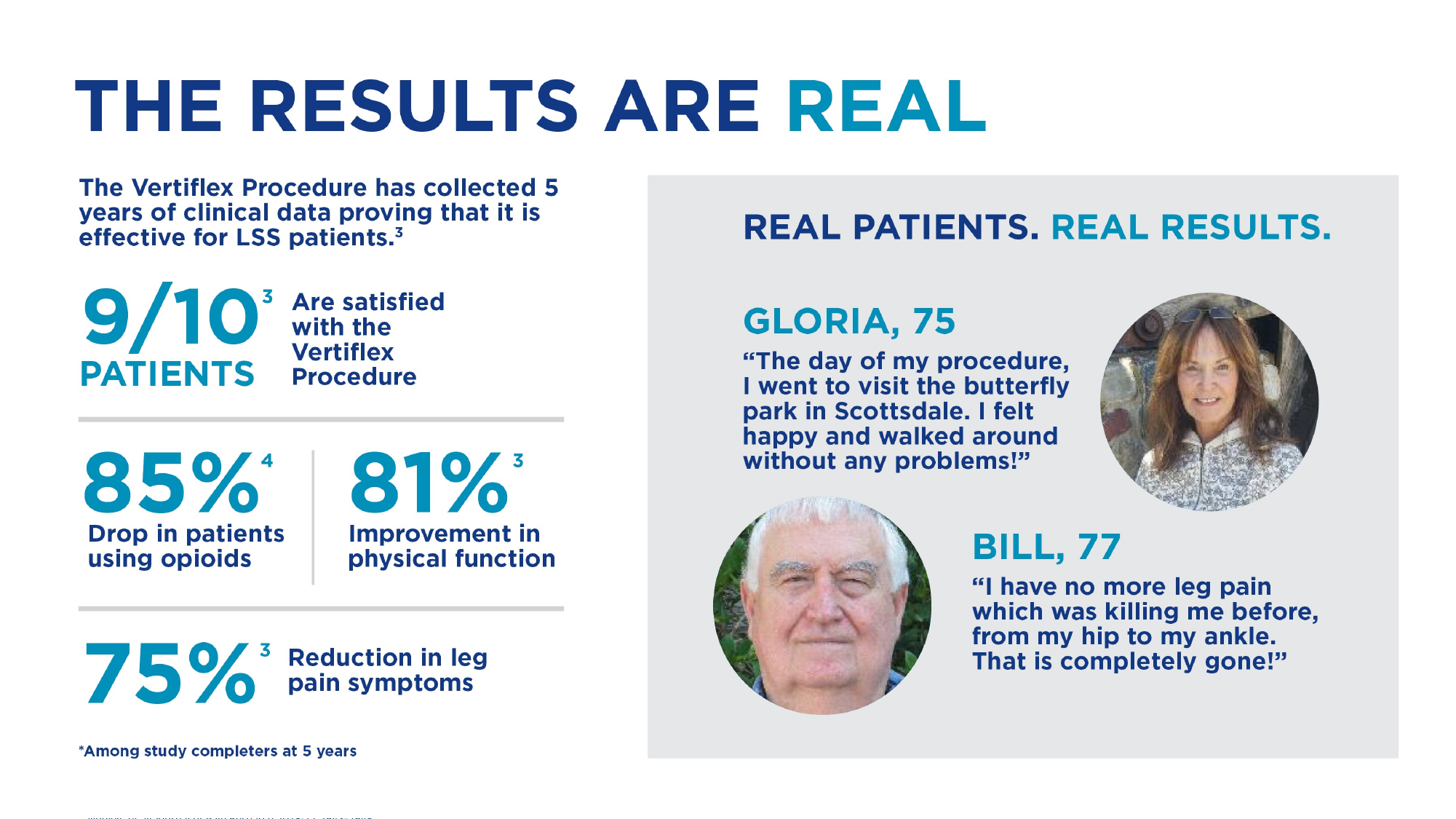

VERTIFLEX® PROCEDURE*
for Lumbar Spinal Stenosis
A minimally-invasive outpatient procedure that uses a small implant that is placed in the lower back designed to minimize impact to the nearby bone or tissue.

The implant is designed to preserve space in the spine and to prevent crushing of the lower back nerves resulting in the reduction or elimination of leg and back pain.

This procedure can be performed in under one hour without general anesthesia.

About 10,000 procedures have been performed since receiving FDA approval in 2016. The procedure is completely reversible with a low risk of infection or complications.*

90%	85%	81%	75%
Patient	Drop in opioid	Improvement in	Reduction in satisfaction	usage	physical function	symptoms

*Superion Indirect Decompression System (IDS)
Source: Among clinical study completers; Nunley PD, et al. Five-year durability of stand-alone interspinous process decompression for lumbar spinal stenosis. Clin Interv Aging. 2017;12:1409-1417. Nunley, et all Journal of Pain Research.2018:11 2943-2948